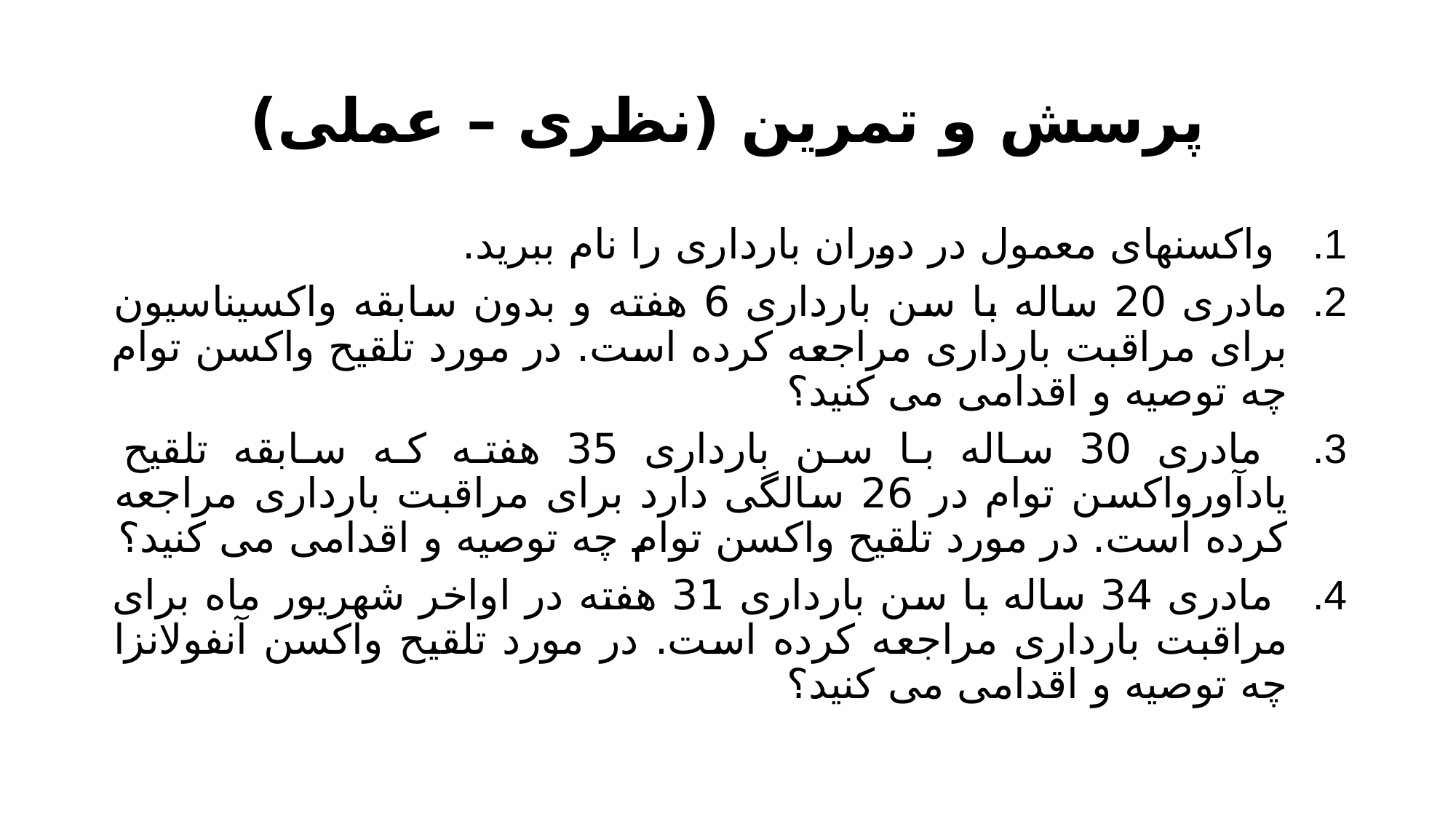

# پرسش و تمرین (نظری – عملی)
 واکسنهای معمول در دوران بارداری را نام ببرید.
مادری 20 ساله با سن بارداری 6 هفته و بدون سابقه واکسیناسیون برای مراقبت بارداری مراجعه کرده است. در مورد تلقیح واکسن توام چه توصیه و اقدامی می کنید؟
 مادری 30 ساله با سن بارداری 35 هفته که سابقه تلقیح یادآورواکسن توام در 26 سالگی دارد برای مراقبت بارداری مراجعه کرده است. در مورد تلقیح واکسن توام چه توصیه و اقدامی می کنید؟
 مادری 34 ساله با سن بارداری 31 هفته در اواخر شهریور ماه برای مراقبت بارداری مراجعه کرده است. در مورد تلقیح واکسن آنفولانزا چه توصیه و اقدامی می کنید؟